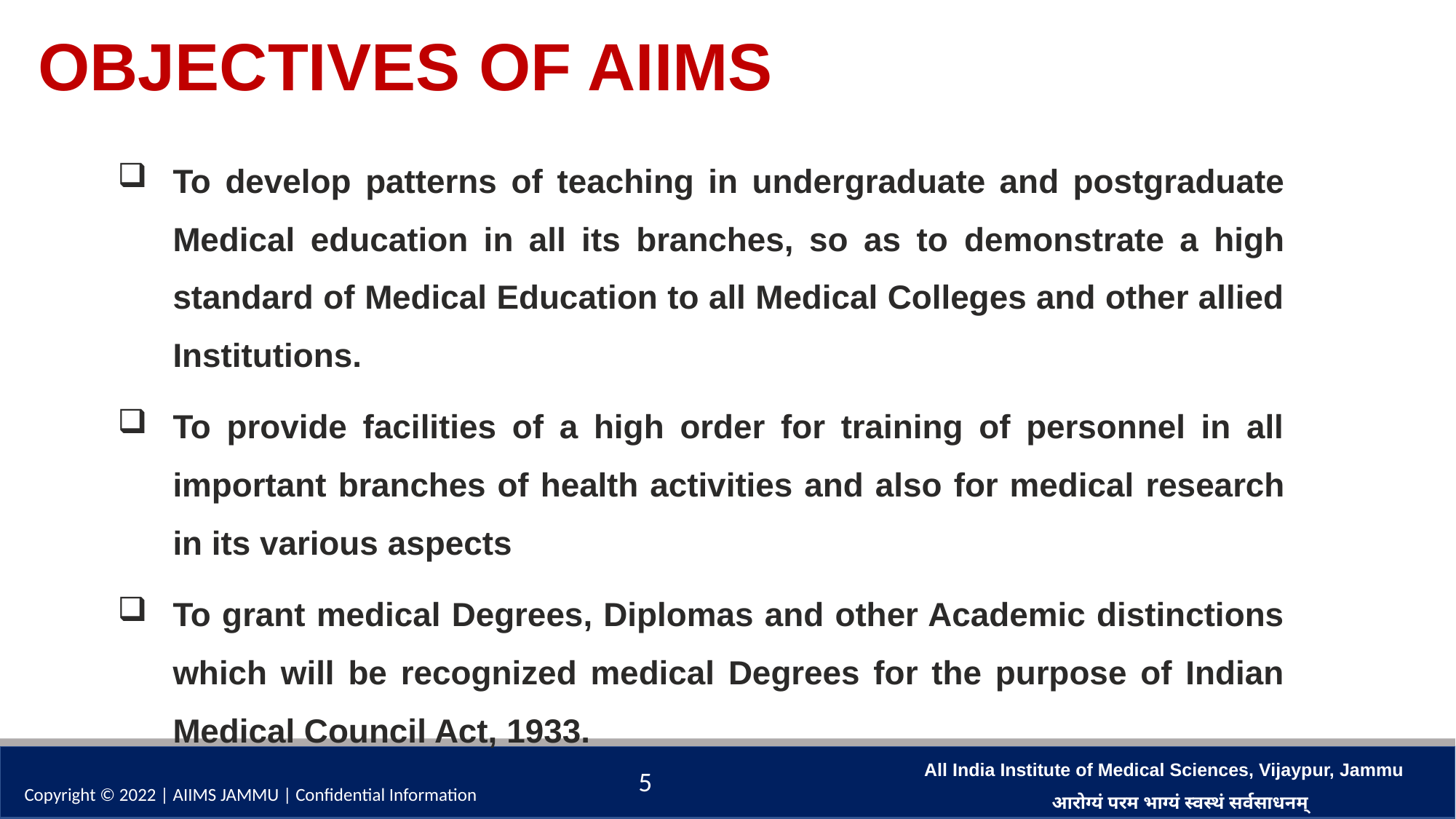

# OBJECTIVES OF AIIMS
To develop patterns of teaching in undergraduate and postgraduate Medical education in all its branches, so as to demonstrate a high standard of Medical Education to all Medical Colleges and other allied Institutions.
To provide facilities of a high order for training of personnel in all important branches of health activities and also for medical research in its various aspects
To grant medical Degrees, Diplomas and other Academic distinctions which will be recognized medical Degrees for the purpose of Indian Medical Council Act, 1933.